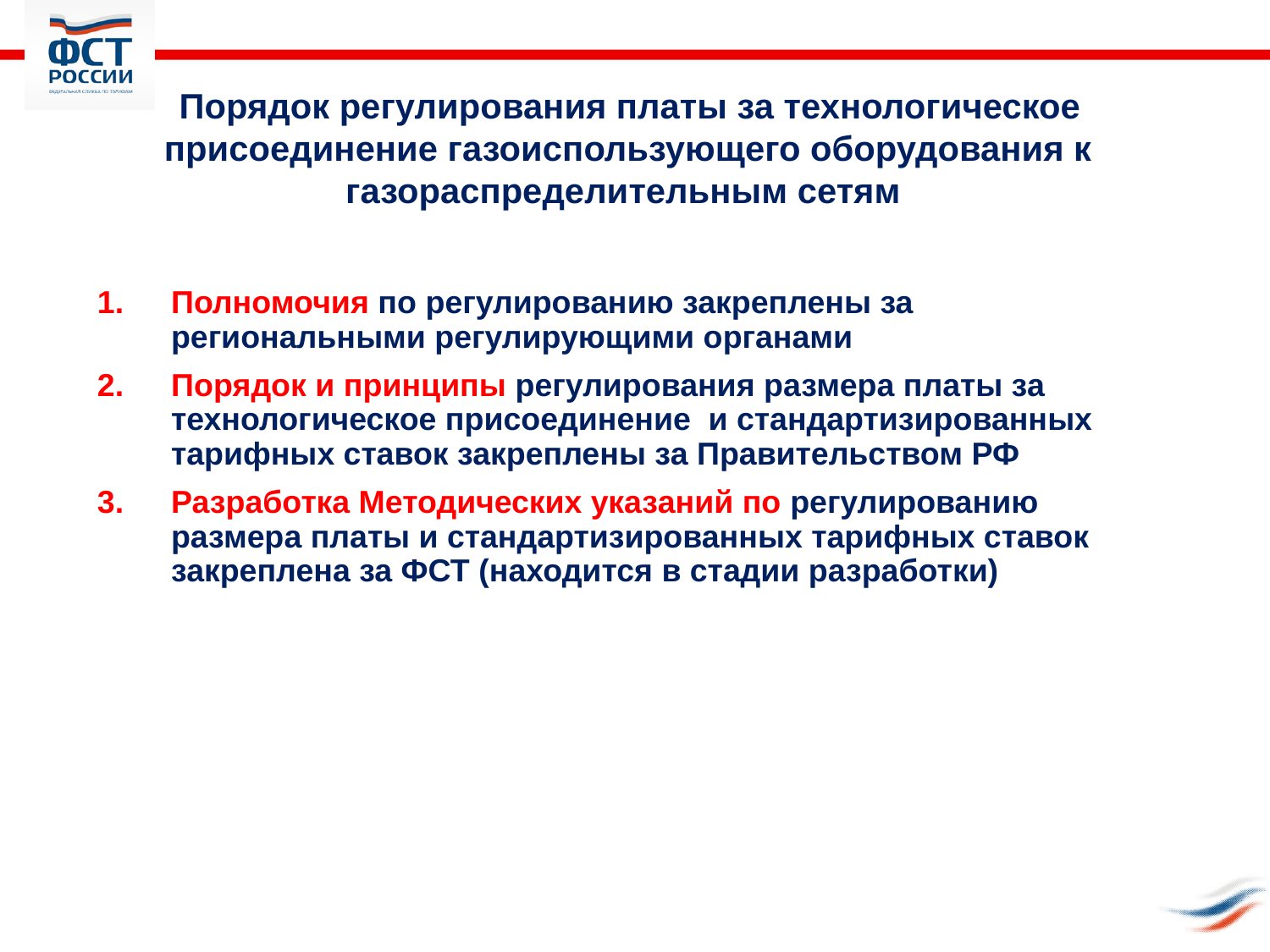

Порядок регулирования платы за технологическое присоединение газоиспользующего оборудования к газораспределительным сетям

Полномочия по регулированию закреплены за региональными регулирующими органами
Порядок и принципы регулирования размера платы за технологическое присоединение  и стандартизированных тарифных ставок закреплены за Правительством РФ
Разработка Методических указаний по регулированию размера платы и стандартизированных тарифных ставок закреплена за ФСТ (находится в стадии разработки)